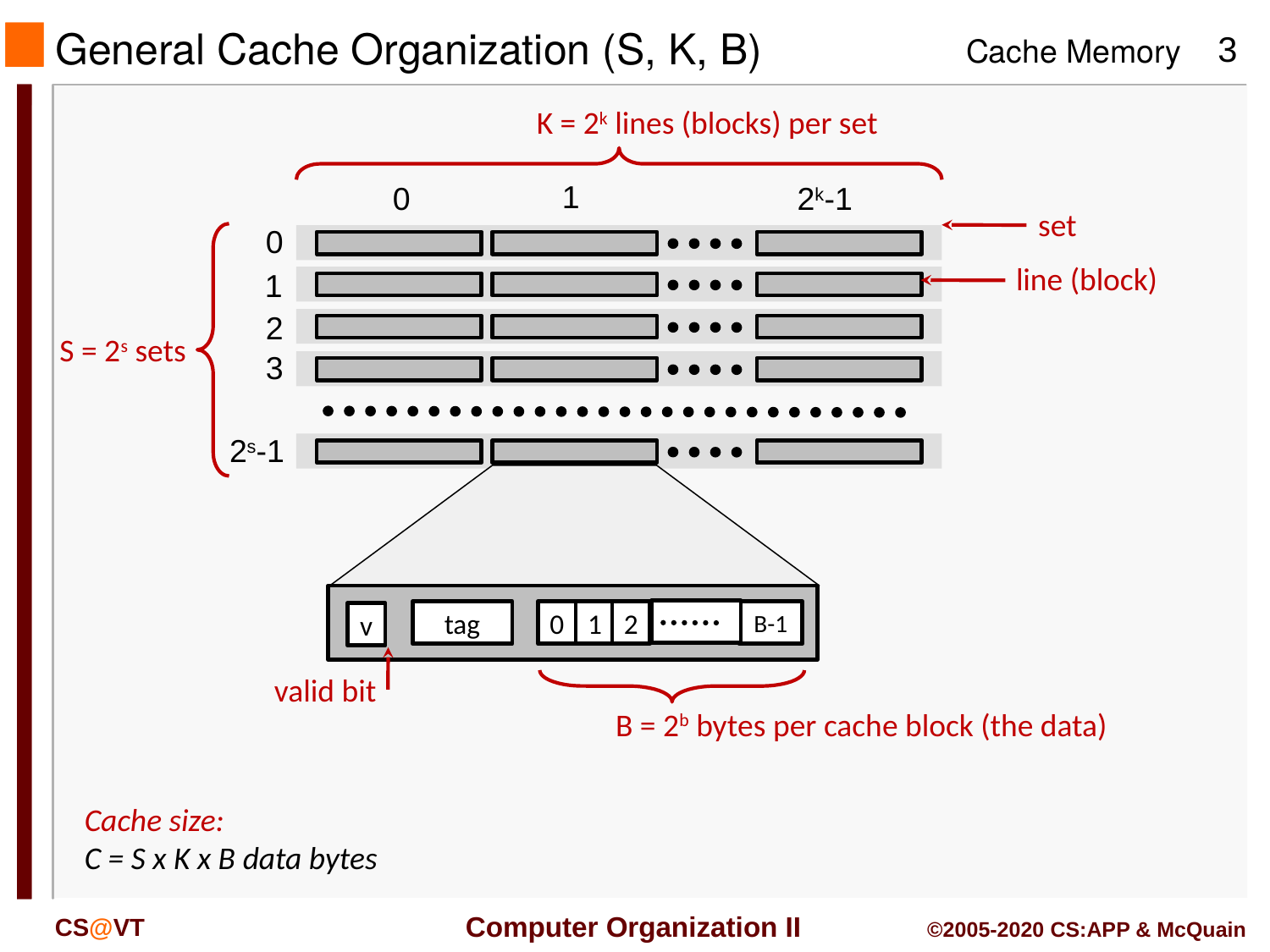

# General Cache Organization (S, K, B)

K = 2k lines (blocks) per set
1
0
2k-1
set
0

S = 2s sets

line (block)
1

2

3

2s-1

tag
0
1
2
B-1
v

valid bit

B = 2b bytes per cache block (the data)
Cache size:
C = S x K x B data bytes